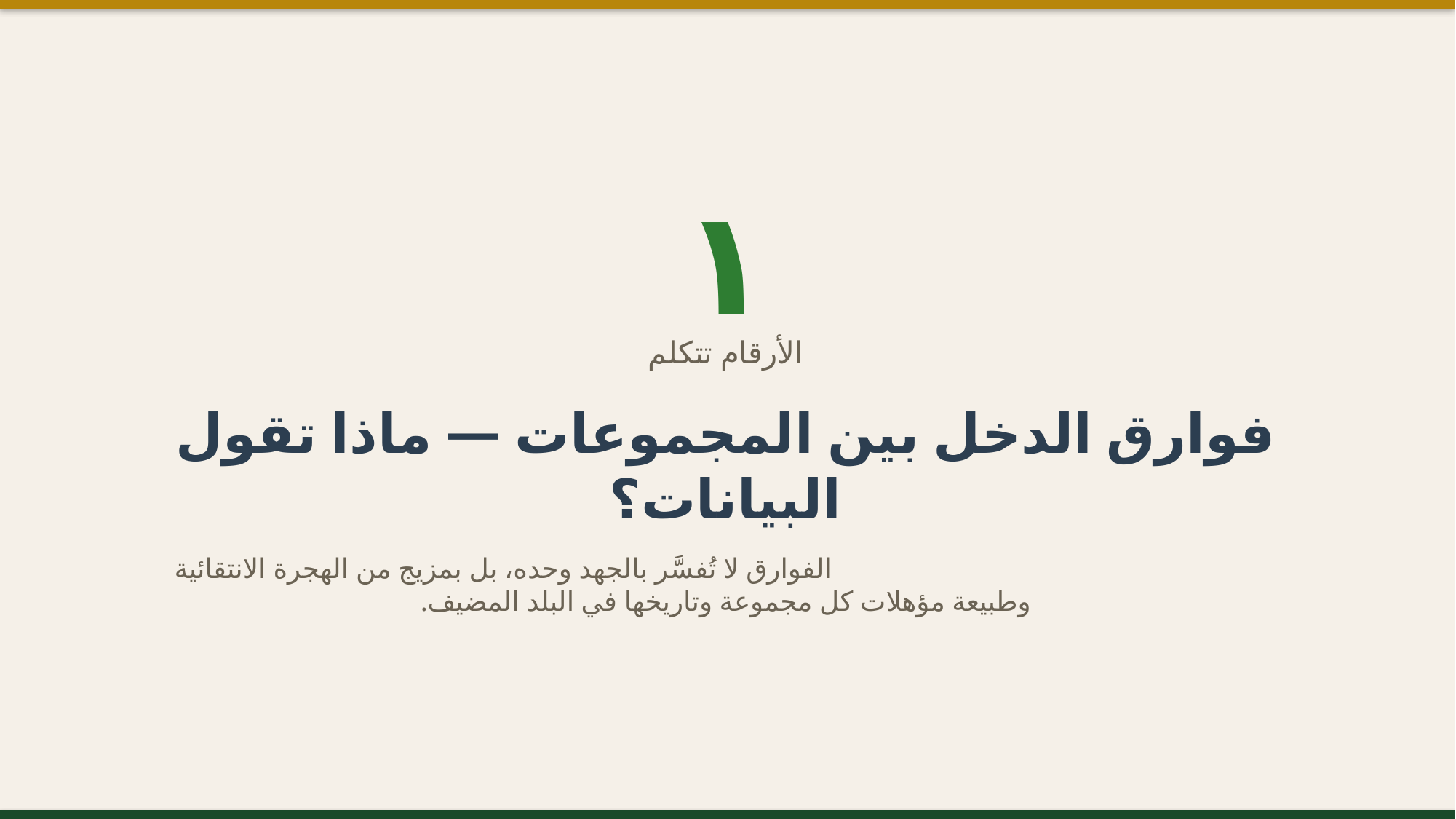

١
الأرقام تتكلم
فوارق الدخل بين المجموعات — ماذا تقول البيانات؟
الفوارق لا تُفسَّر بالجهد وحده، بل بمزيج من الهجرة الانتقائية
وطبيعة مؤهلات كل مجموعة وتاريخها في البلد المضيف.